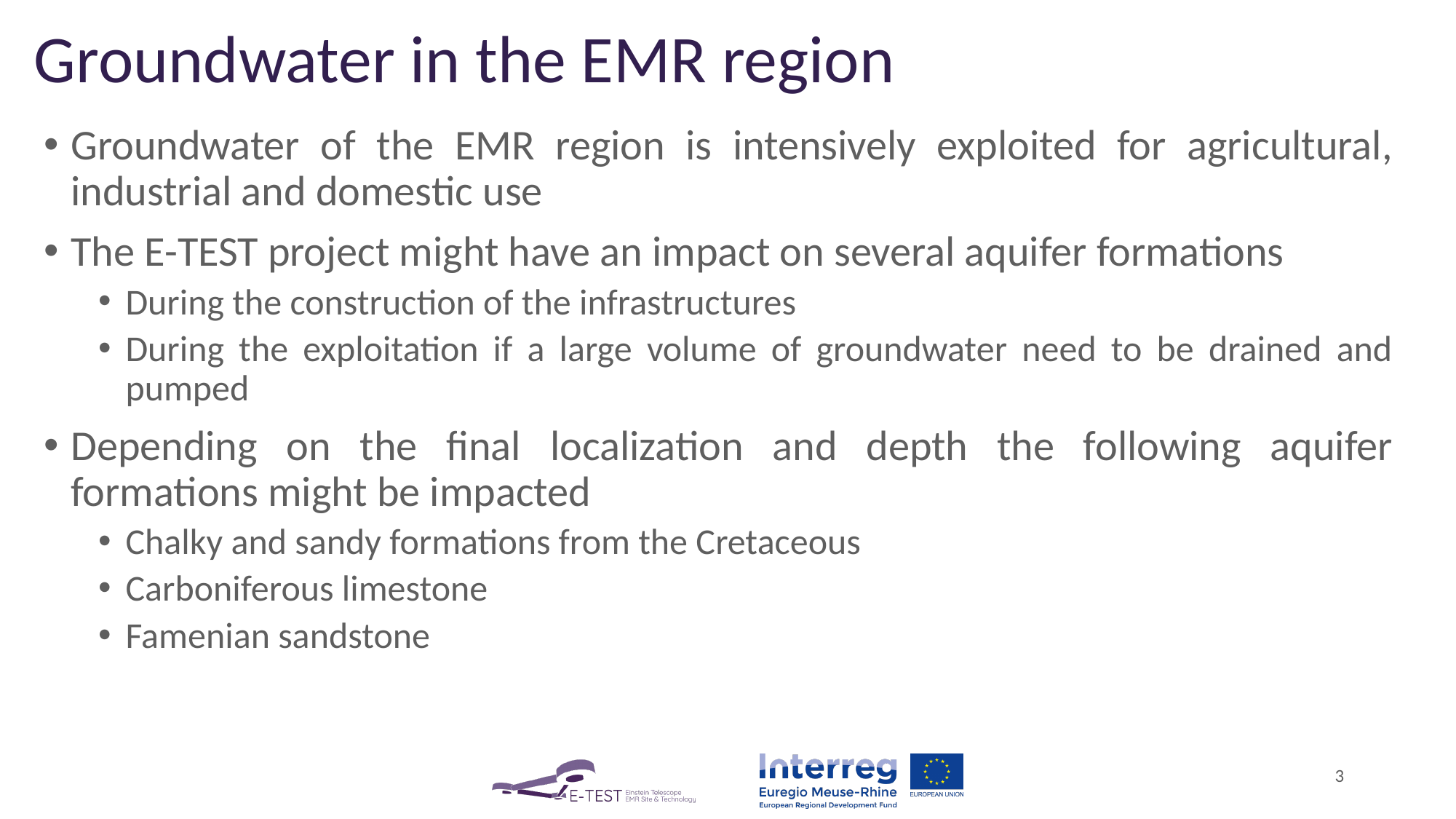

Groundwater in the EMR region

Groundwater of the EMR region is intensively exploited for agricultural, industrial and domestic use
The E-TEST project might have an impact on several aquifer formations
During the construction of the infrastructures
During the exploitation if a large volume of groundwater need to be drained and pumped
Depending on the final localization and depth the following aquifer formations might be impacted
Chalky and sandy formations from the Cretaceous
Carboniferous limestone
Famenian sandstone